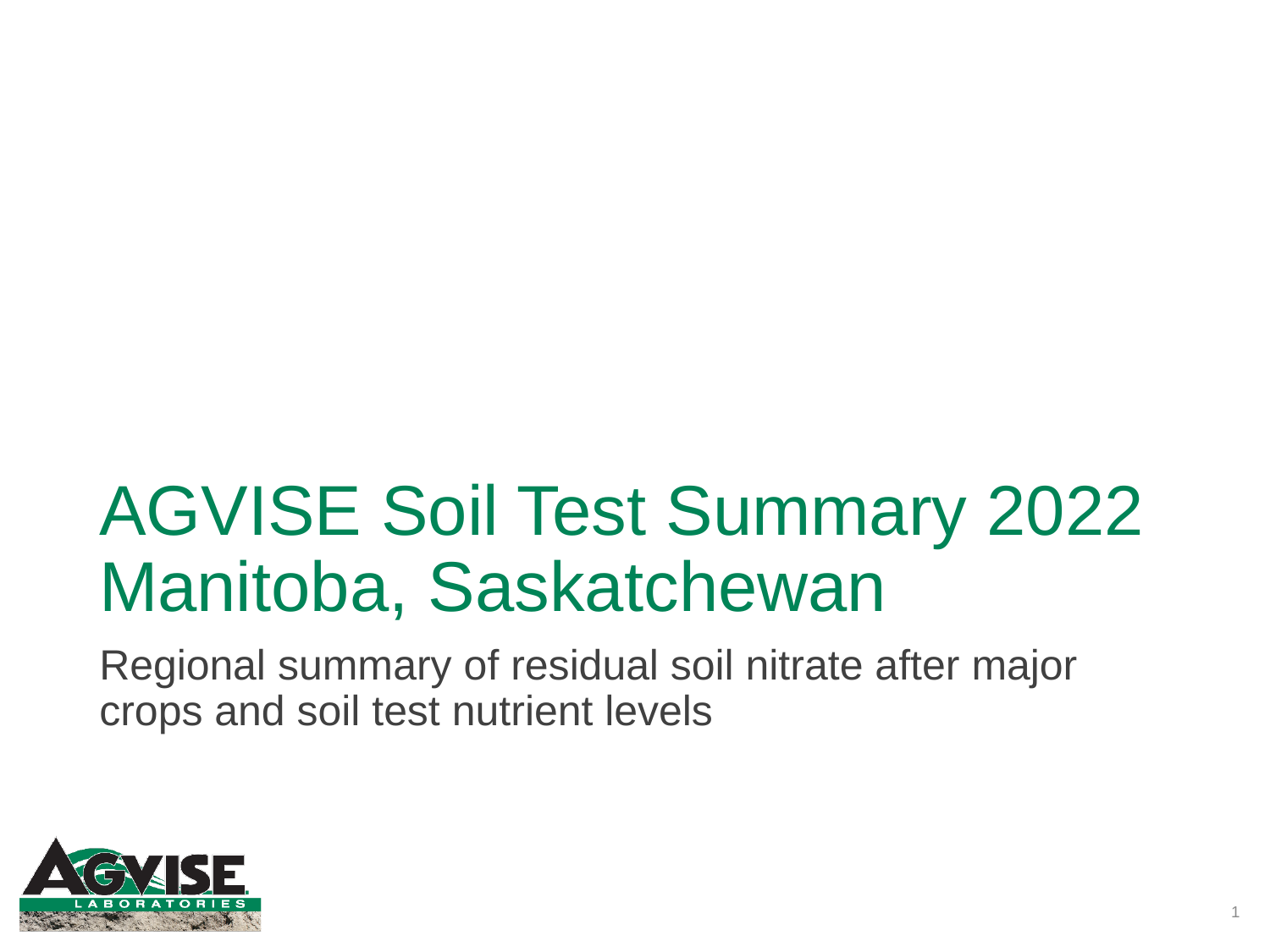

# AGVISE Soil Test Summary 2022 Manitoba, Saskatchewan
Regional summary of residual soil nitrate after major crops and soil test nutrient levels
1